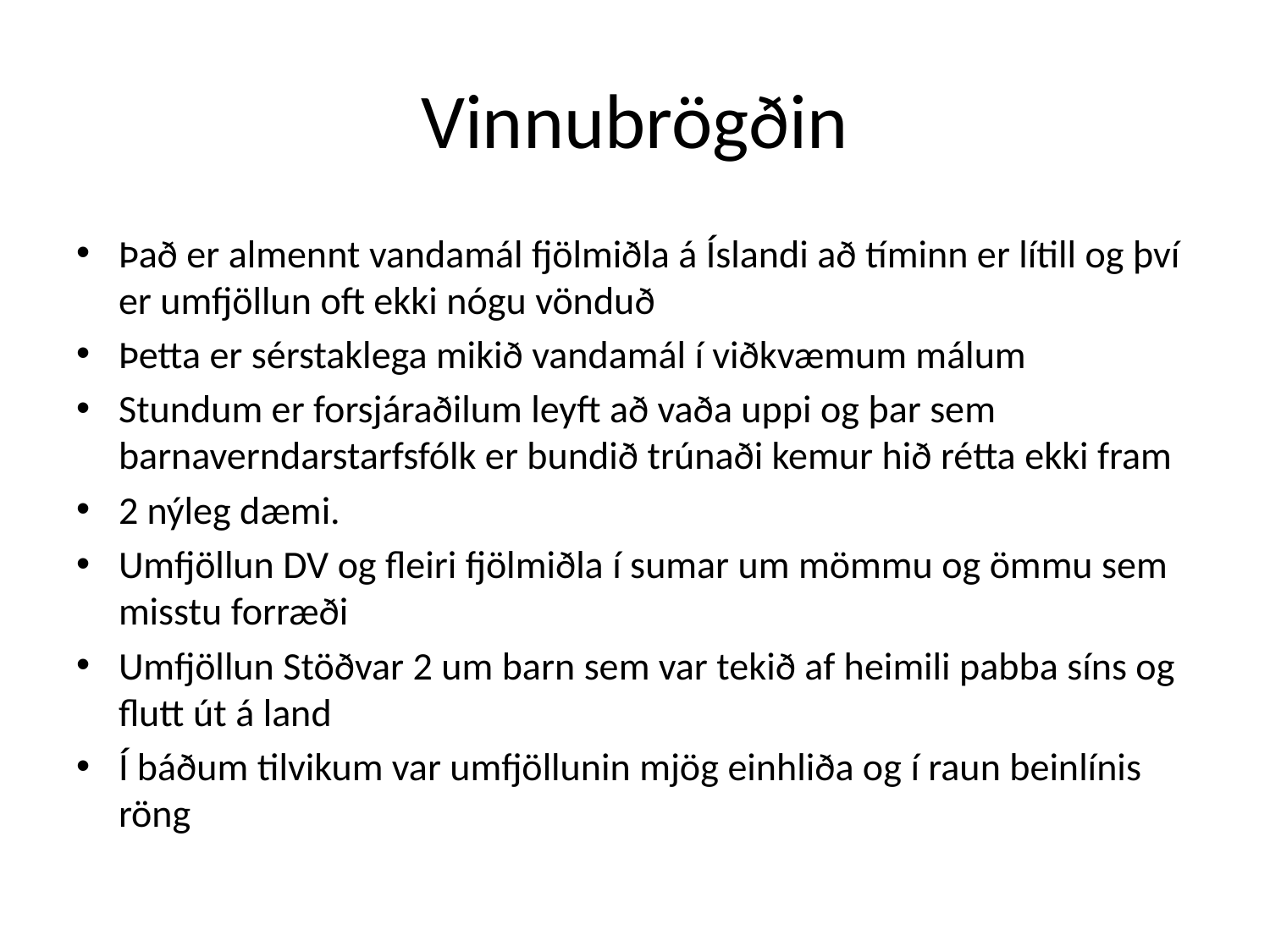

# Vinnubrögðin
Það er almennt vandamál fjölmiðla á Íslandi að tíminn er lítill og því er umfjöllun oft ekki nógu vönduð
Þetta er sérstaklega mikið vandamál í viðkvæmum málum
Stundum er forsjáraðilum leyft að vaða uppi og þar sem barnaverndarstarfsfólk er bundið trúnaði kemur hið rétta ekki fram
2 nýleg dæmi.
Umfjöllun DV og fleiri fjölmiðla í sumar um mömmu og ömmu sem misstu forræði
Umfjöllun Stöðvar 2 um barn sem var tekið af heimili pabba síns og flutt út á land
Í báðum tilvikum var umfjöllunin mjög einhliða og í raun beinlínis röng